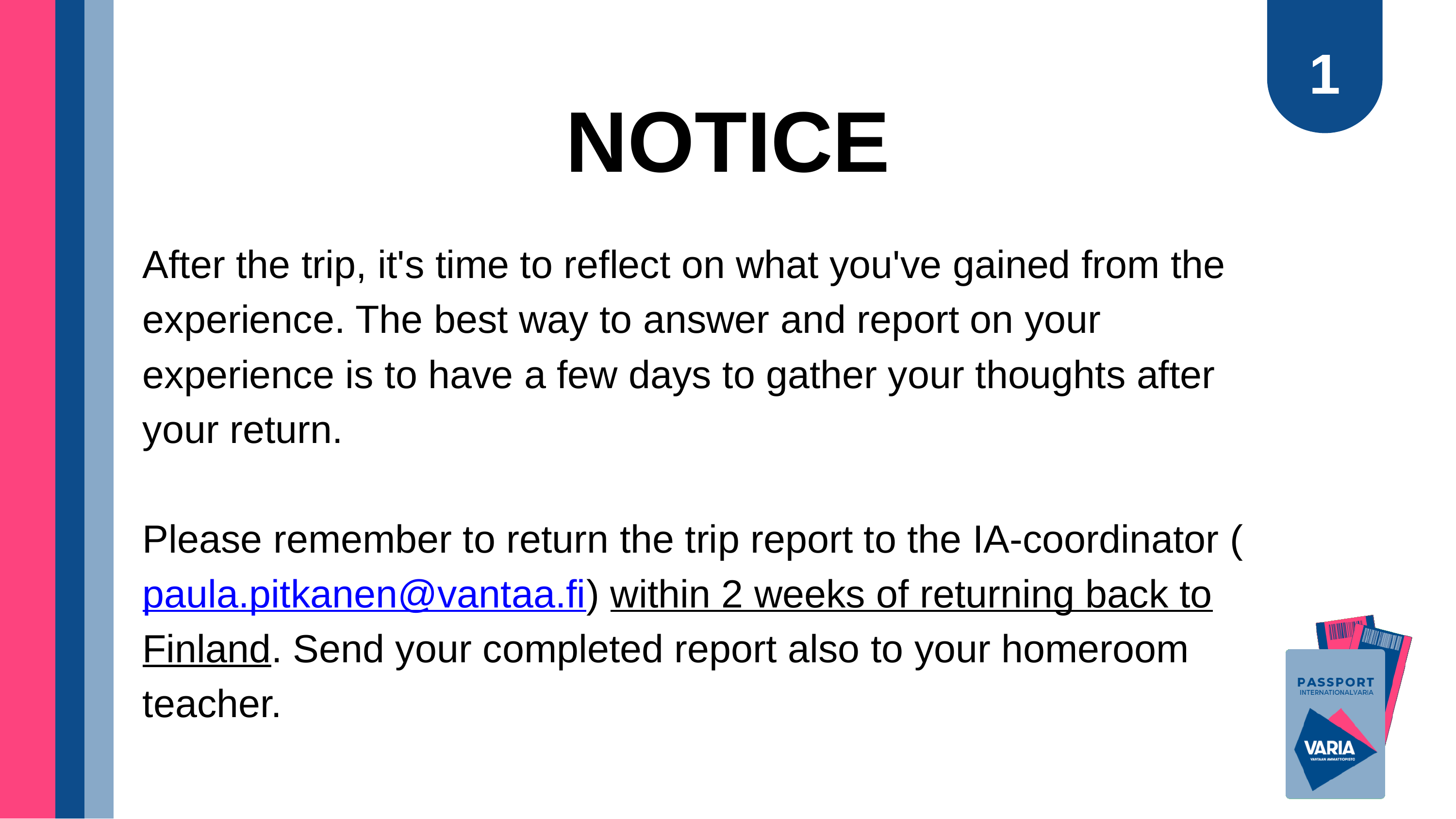

1
NOTICE
After the trip, it's time to reflect on what you've gained from the experience. The best way to answer and report on your experience is to have a few days to gather your thoughts after your return.

Please remember to return the trip report to the IA-coordinator (paula.pitkanen@vantaa.fi) within 2 weeks of returning back to Finland. Send your completed report also to your homeroom teacher.